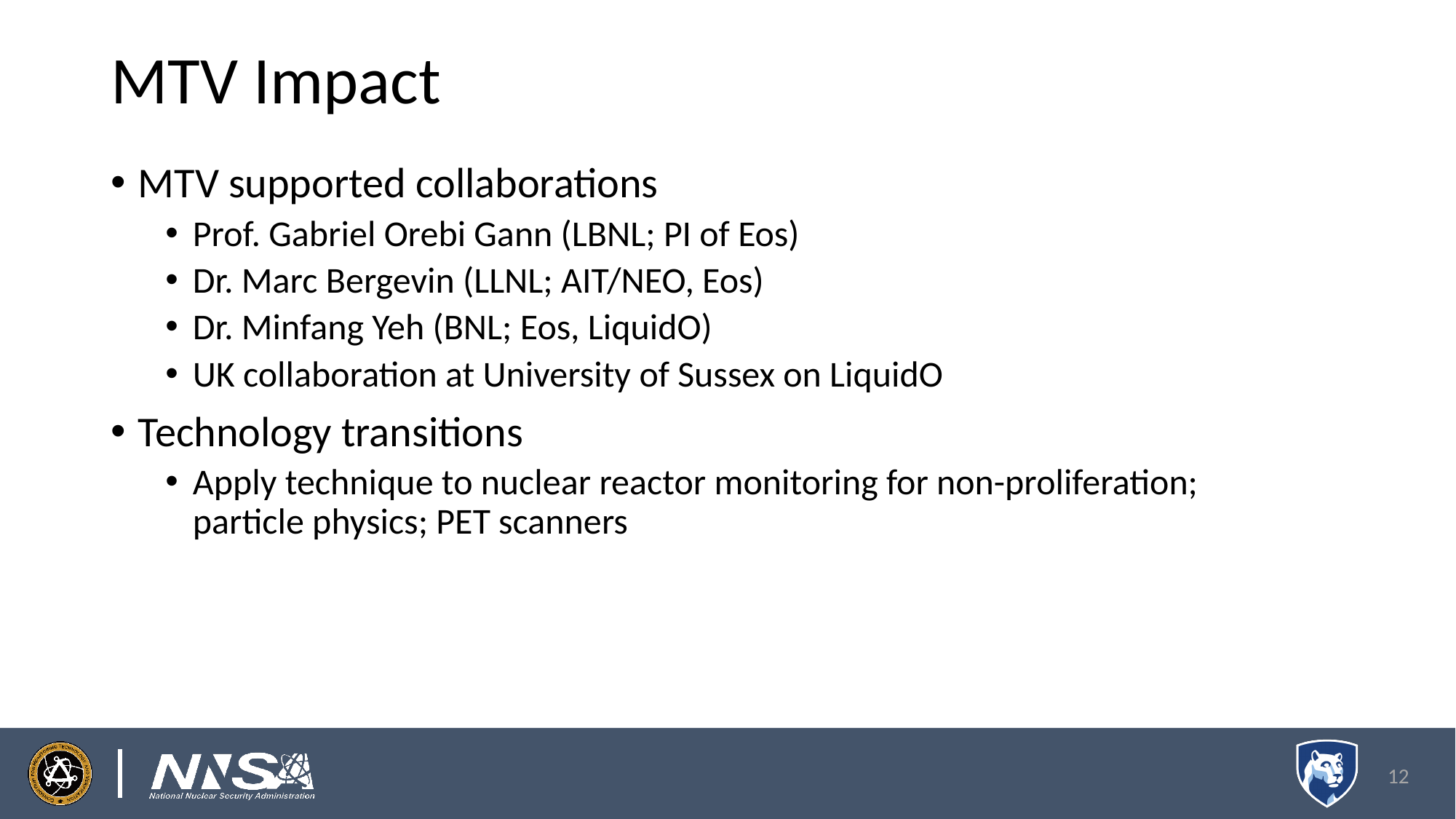

# MTV Impact
MTV supported collaborations
Prof. Gabriel Orebi Gann (LBNL; PI of Eos)
Dr. Marc Bergevin (LLNL; AIT/NEO, Eos)
Dr. Minfang Yeh (BNL; Eos, LiquidO)
UK collaboration at University of Sussex on LiquidO
Technology transitions
Apply technique to nuclear reactor monitoring for non-proliferation; particle physics; PET scanners